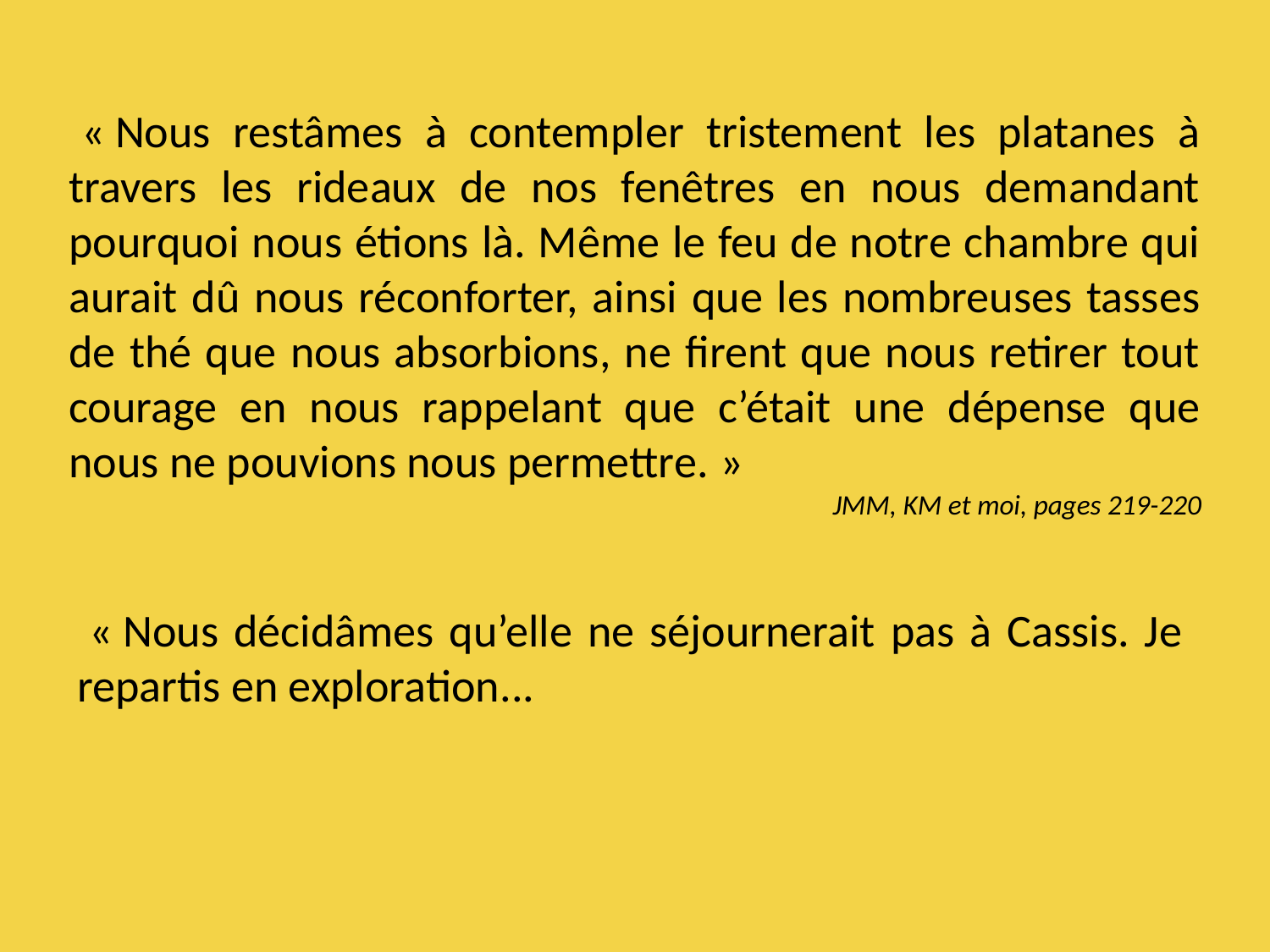

« Nous restâmes à contempler tristement les platanes à travers les rideaux de nos fenêtres en nous demandant pourquoi nous étions là. Même le feu de notre chambre qui aurait dû nous réconforter, ainsi que les nombreuses tasses de thé que nous absorbions, ne firent que nous retirer tout courage en nous rappelant que c’était une dépense que nous ne pouvions nous permettre. »
JMM, KM et moi, pages 219-220
« Nous décidâmes qu’elle ne séjournerait pas à Cassis. Je repartis en exploration...